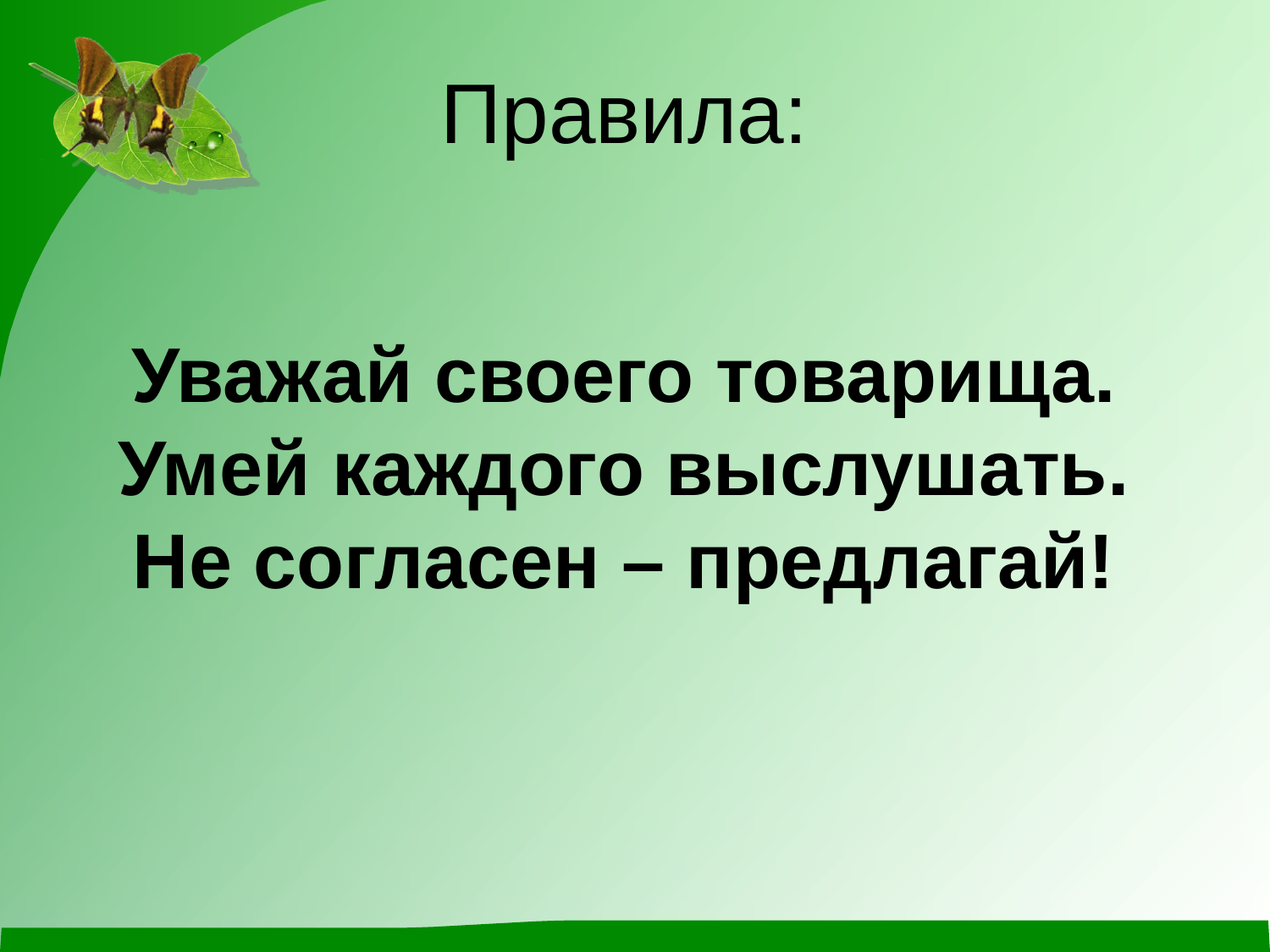

Правила:
Уважай своего товарища.
Умей каждого выслушать.
Не согласен – предлагай!